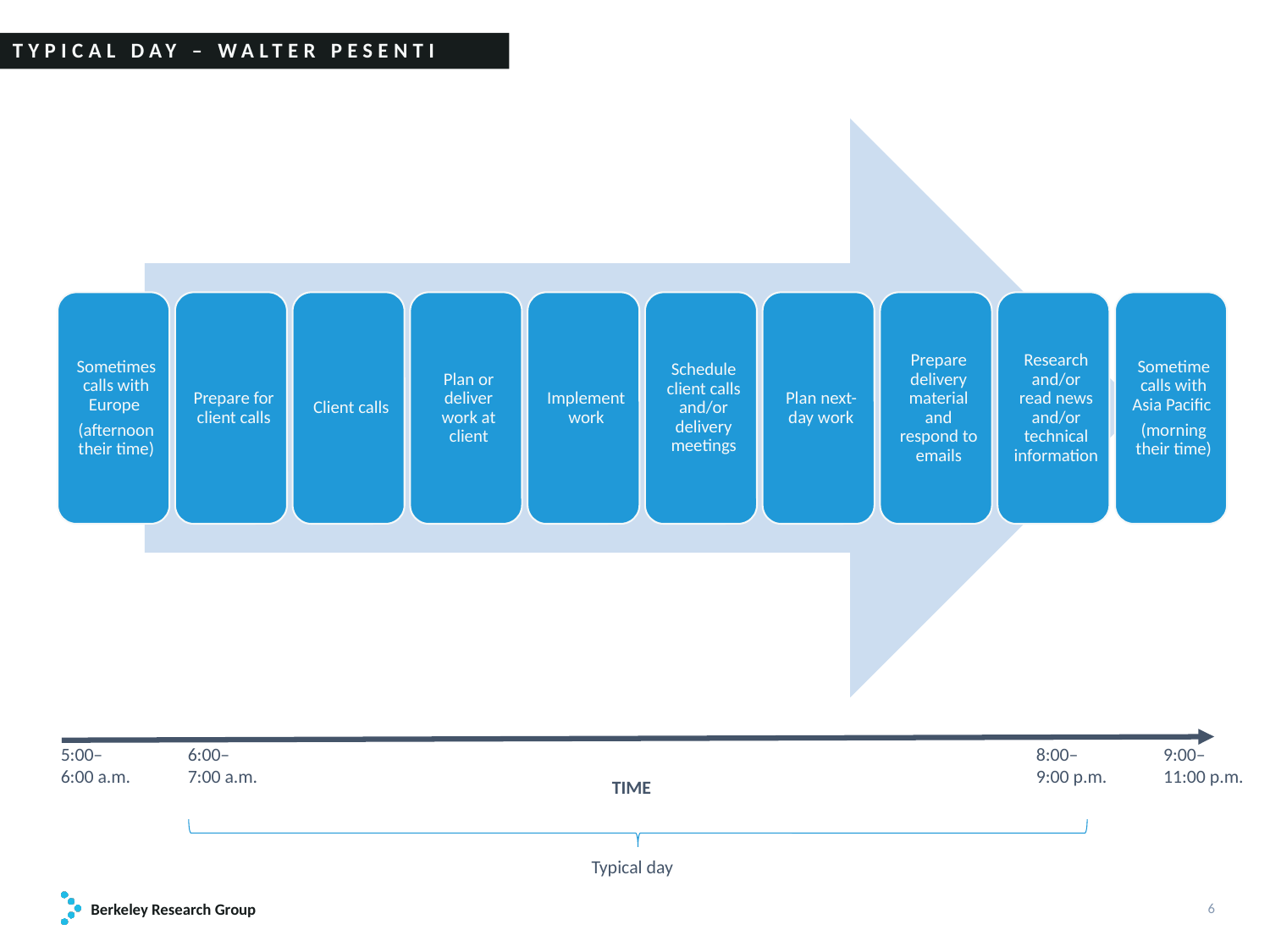

TYPICAL DAY – WALTER PESENTI
Sometimes calls with Europe
(afternoon their time)
Prepare for client calls
Client calls
Plan or deliver work at client
Implement work
Schedule client calls and/or delivery meetings
Plan next-day work
Prepare delivery material and respond to emails
Research and/or read news and/or technical information
Sometime calls with Asia Pacific
(morning their time)

5:00–
6:00 a.m.
6:00–
7:00 a.m.
8:00–
9:00 p.m.
9:00–
11:00 p.m.
TIME
Typical day
6